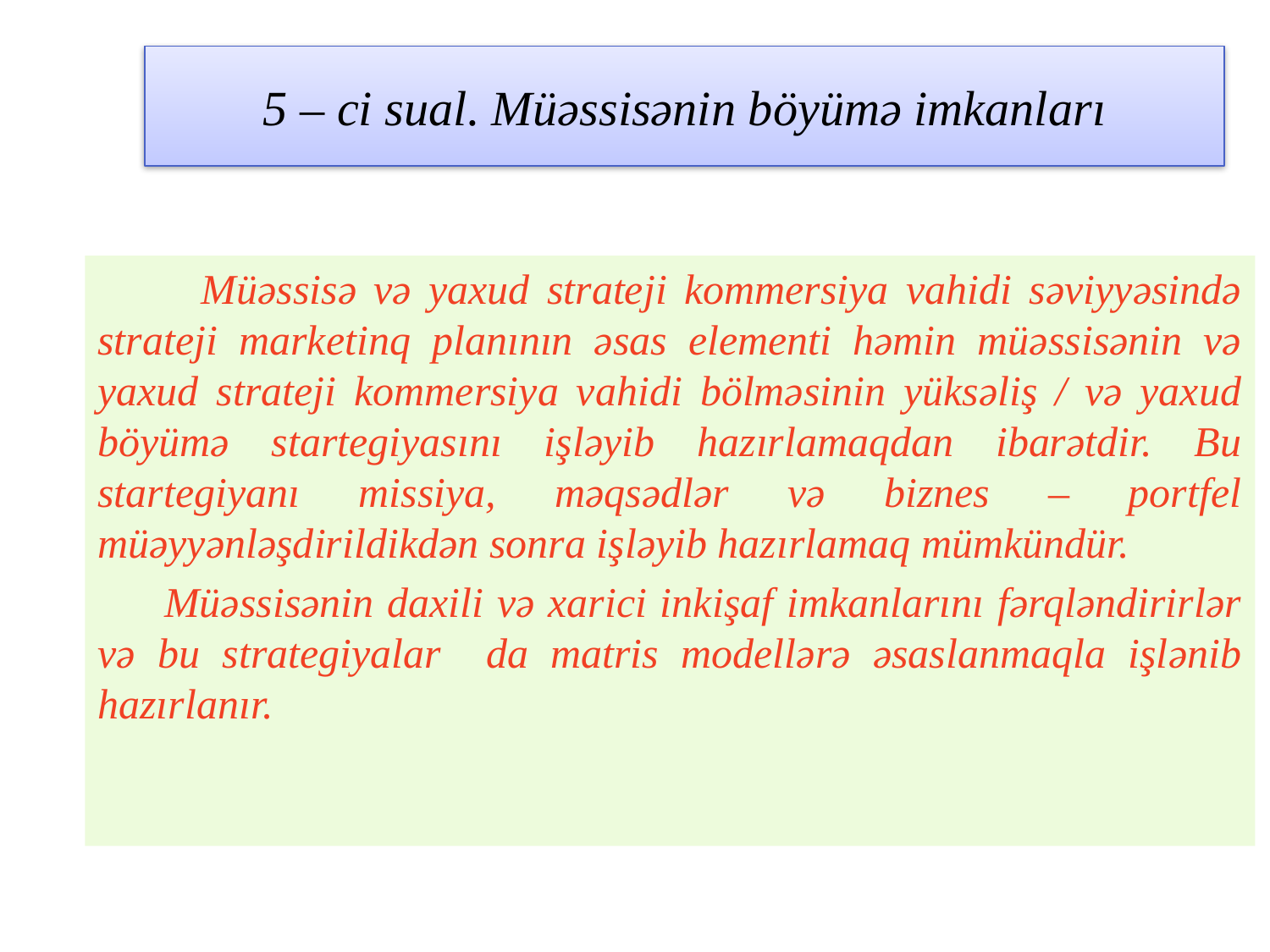

# 5 – ci sual. Müəssisənin böyümə imkanları
      Müəssisə və yaxud strateji kommersiya vahidi səviyyəsində strateji marketinq planının əsas elementi həmin müəssisənin və yaxud strateji kommersiya vahidi bölməsinin yüksəliş / və yaxud böyümə startegiyasını işləyib hazırlamaqdan ibarətdir. Bu startegiyanı missiya, məqsədlər və biznes – portfel müəyyənləşdirildikdən sonra işləyib hazırlamaq mümkündür.
     Müəssisənin daxili və xarici inkişaf imkanlarını fərqləndirirlər və bu strategiyalar  da matris modellərə əsaslanmaqla işlənib hazırlanır.